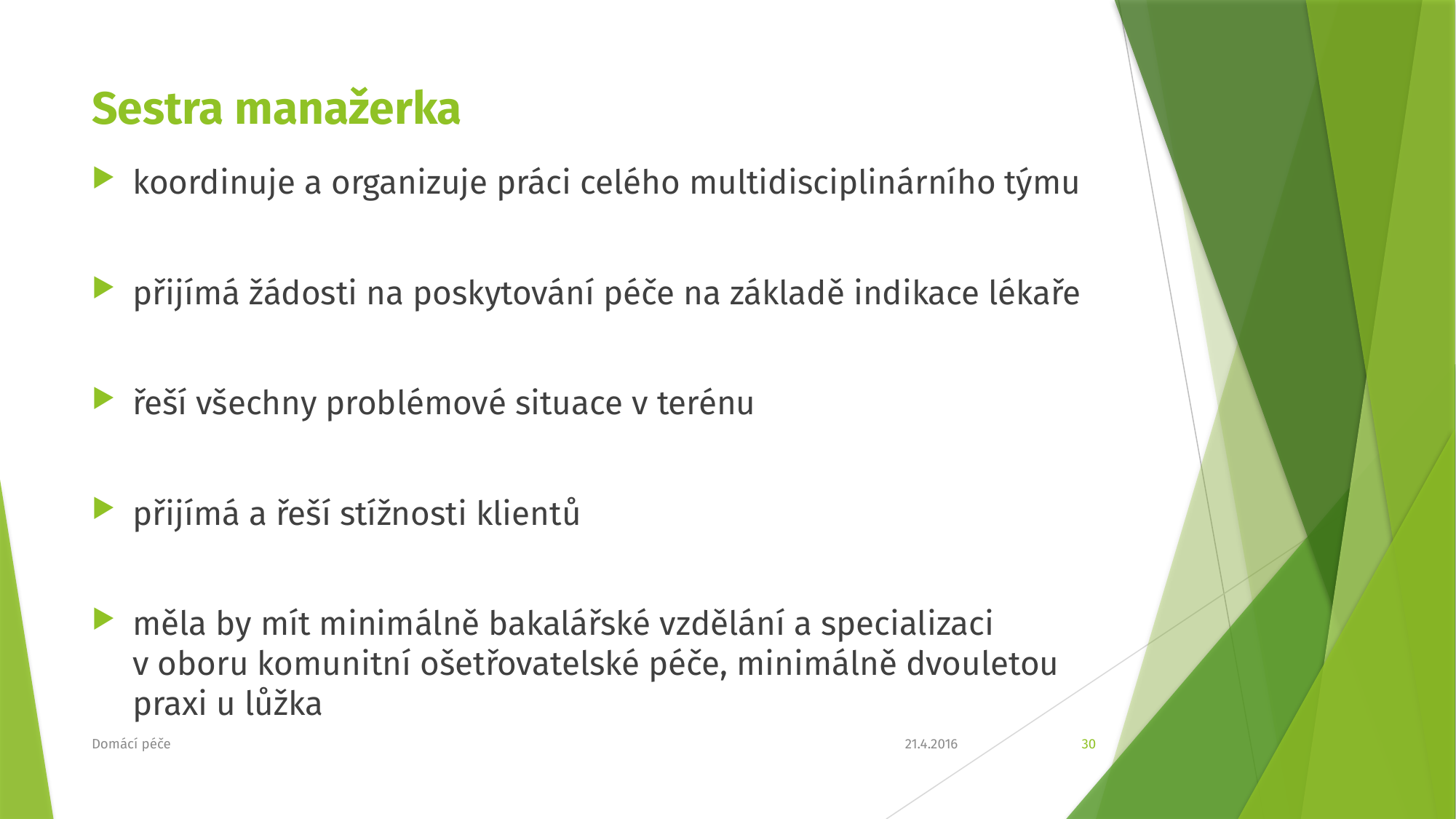

# Sestra manažerka
koordinuje a organizuje práci celého multidisciplinárního týmu

přijímá žádosti na poskytování péče na základě indikace lékaře

řeší všechny problémové situace v terénu

přijímá a řeší stížnosti klientů

měla by mít minimálně bakalářské vzdělání a specializaci
v oboru komunitní ošetřovatelské péče, minimálně dvouletou praxi u lůžka

Domácí péče
21.4.2016
30